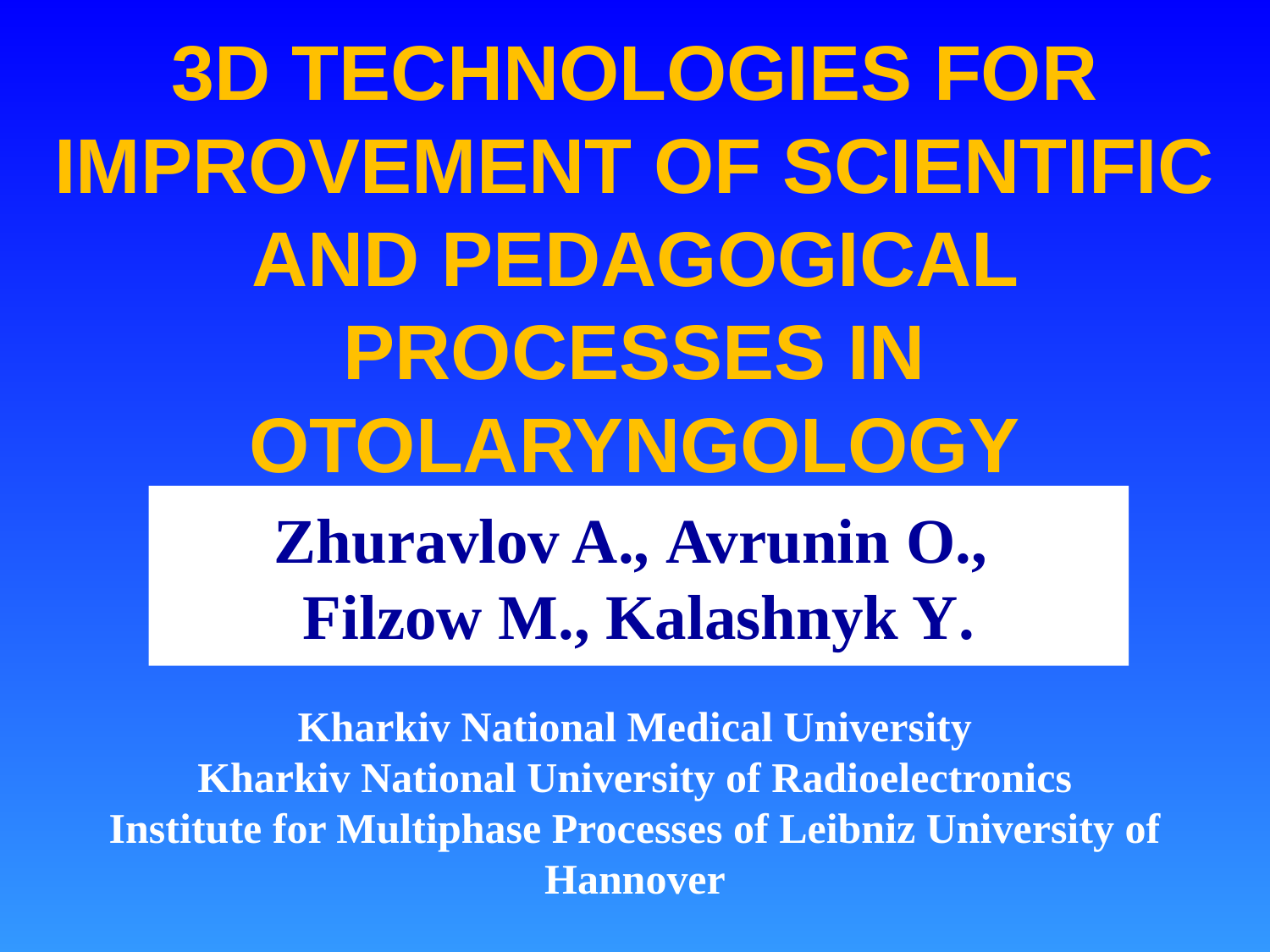

3D TECHNOLOGIES FOR IMPROVEMENT OF SCIENTIFIC AND PEDAGOGICAL PROCESSES IN OTOLARYNGOLOGY
Zhuravlov A., Avrunin O.,
Filzow M., Kalashnyk Y.
Kharkiv National Medical University
Kharkiv National University of Radioelectronics
Institute for Multiphase Processes of Leibniz University of Hannover